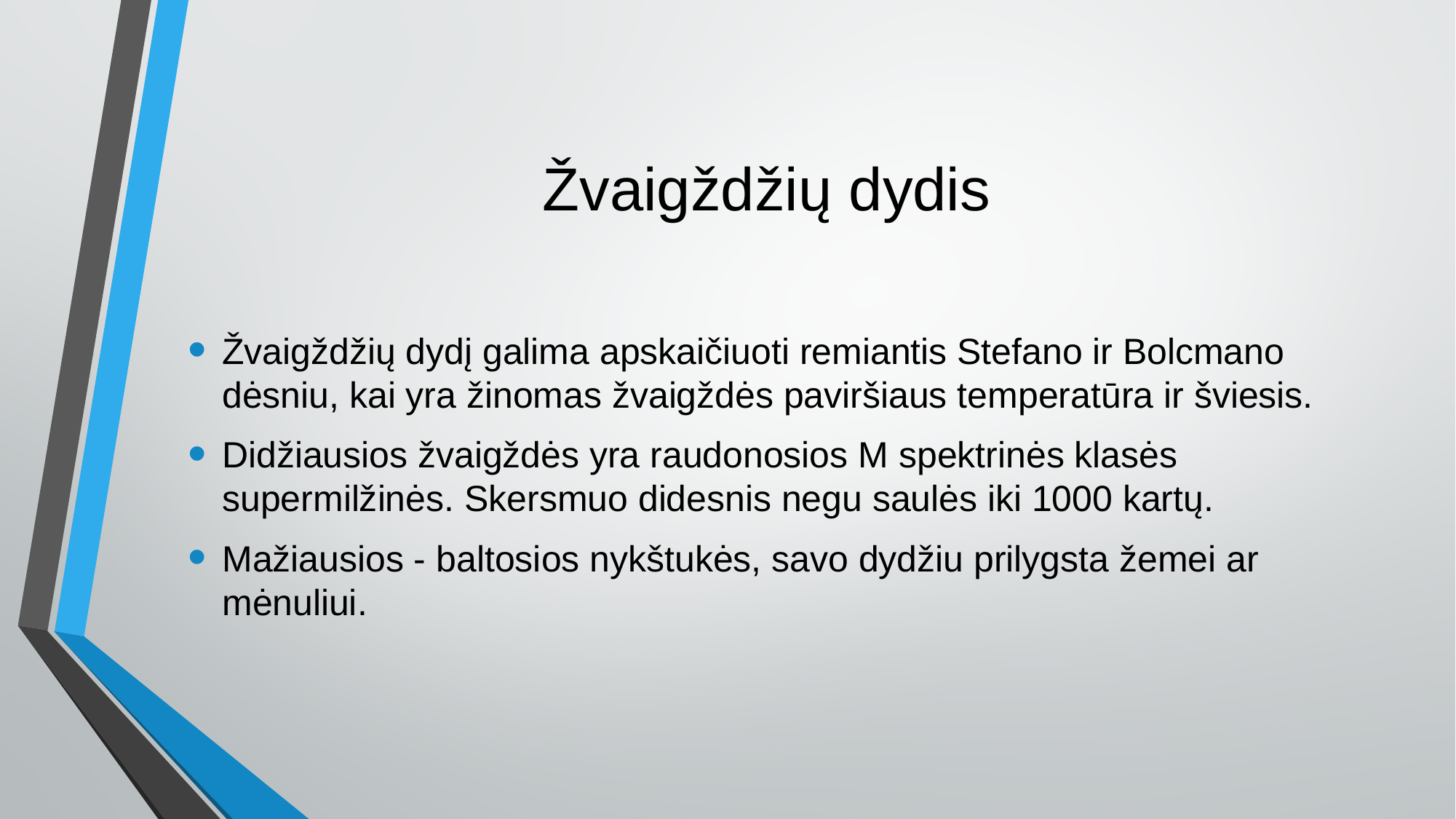

# Žvaigždžių dydis
Žvaigždžių dydį galima apskaičiuoti remiantis Stefano ir Bolcmano dėsniu, kai yra žinomas žvaigždės paviršiaus temperatūra ir šviesis.
Didžiausios žvaigždės yra raudonosios M spektrinės klasės supermilžinės. Skersmuo didesnis negu saulės iki 1000 kartų.
Mažiausios - baltosios nykštukės, savo dydžiu prilygsta žemei ar mėnuliui.